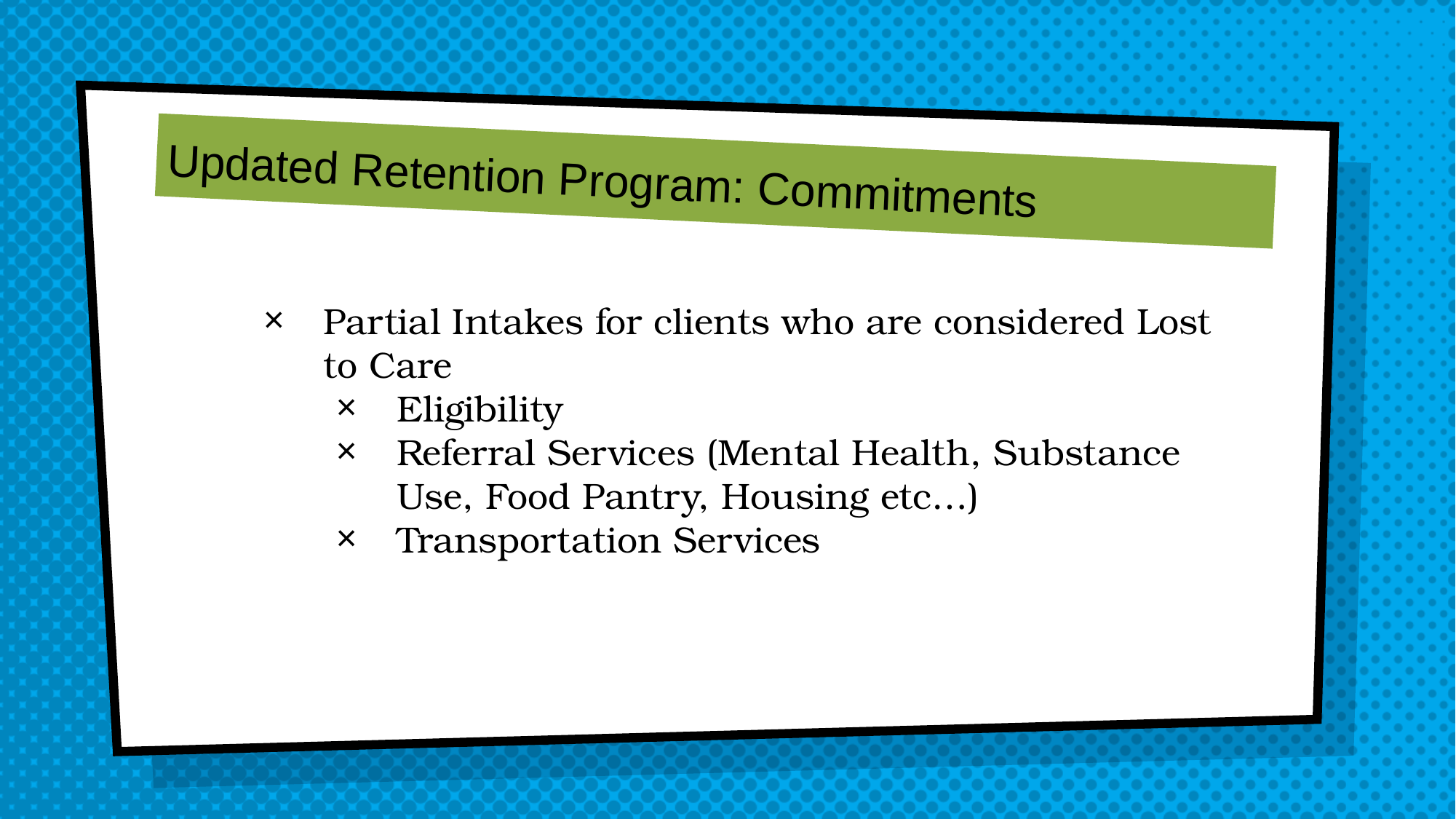

# Updated Retention Program: Commitments
Partial Intakes for clients who are considered Lost to Care
Eligibility
Referral Services (Mental Health, Substance Use, Food Pantry, Housing etc…)
Transportation Services